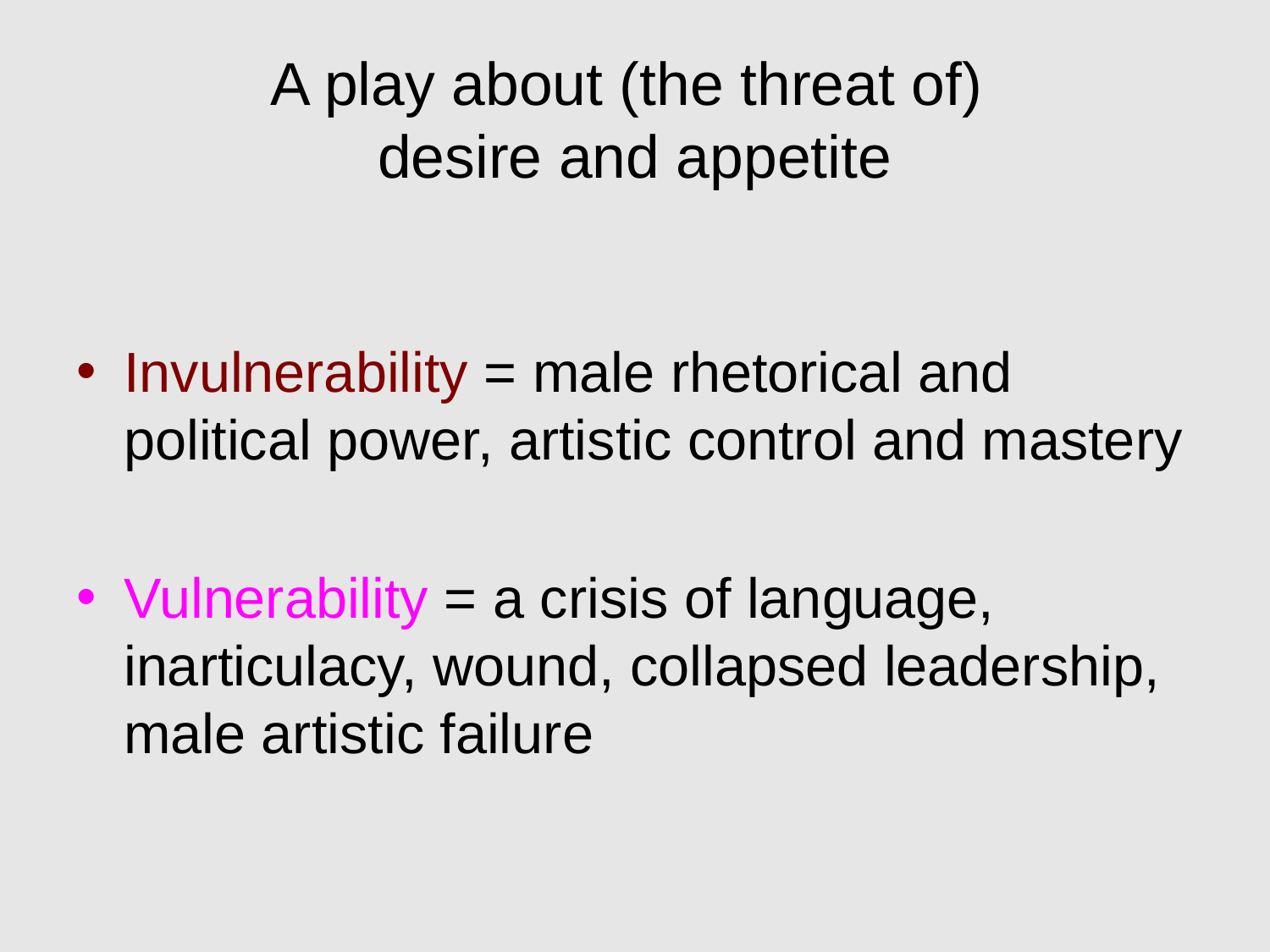

# A play about (the threat of) desire and appetite
Invulnerability = male rhetorical and political power, artistic control and mastery

Vulnerability = a crisis of language,  inarticulacy, wound, collapsed leadership,  male artistic failure